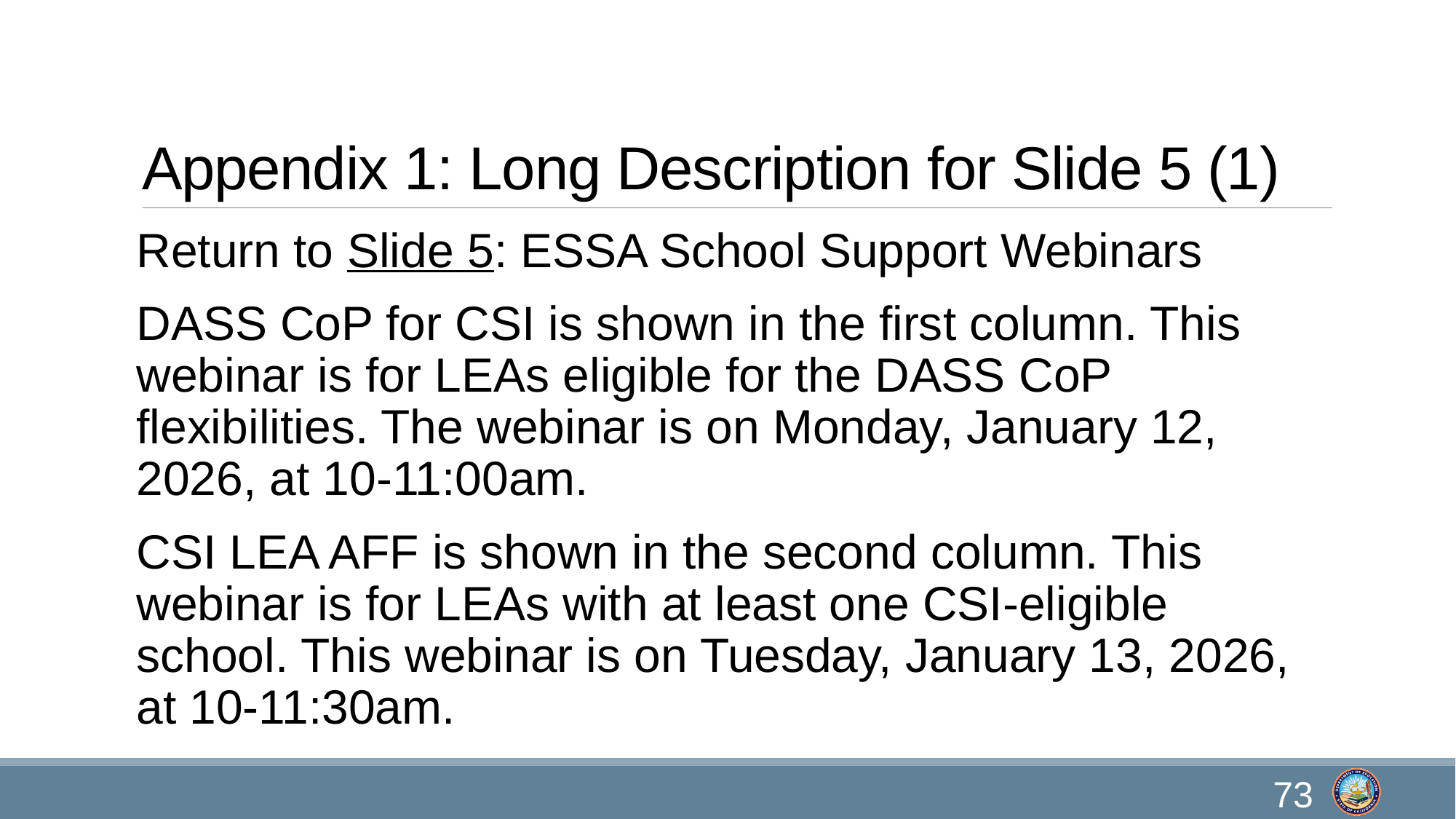

# Appendix 1: Long Description for Slide 5 (1)
Return to Slide 5: ESSA School Support Webinars
DASS CoP for CSI is shown in the first column. This webinar is for LEAs eligible for the DASS CoP flexibilities. The webinar is on Monday, January 12, 2026, at 10-11:00am.
CSI LEA AFF is shown in the second column. This webinar is for LEAs with at least one CSI-eligible school. This webinar is on Tuesday, January 13, 2026, at 10-11:30am.

73